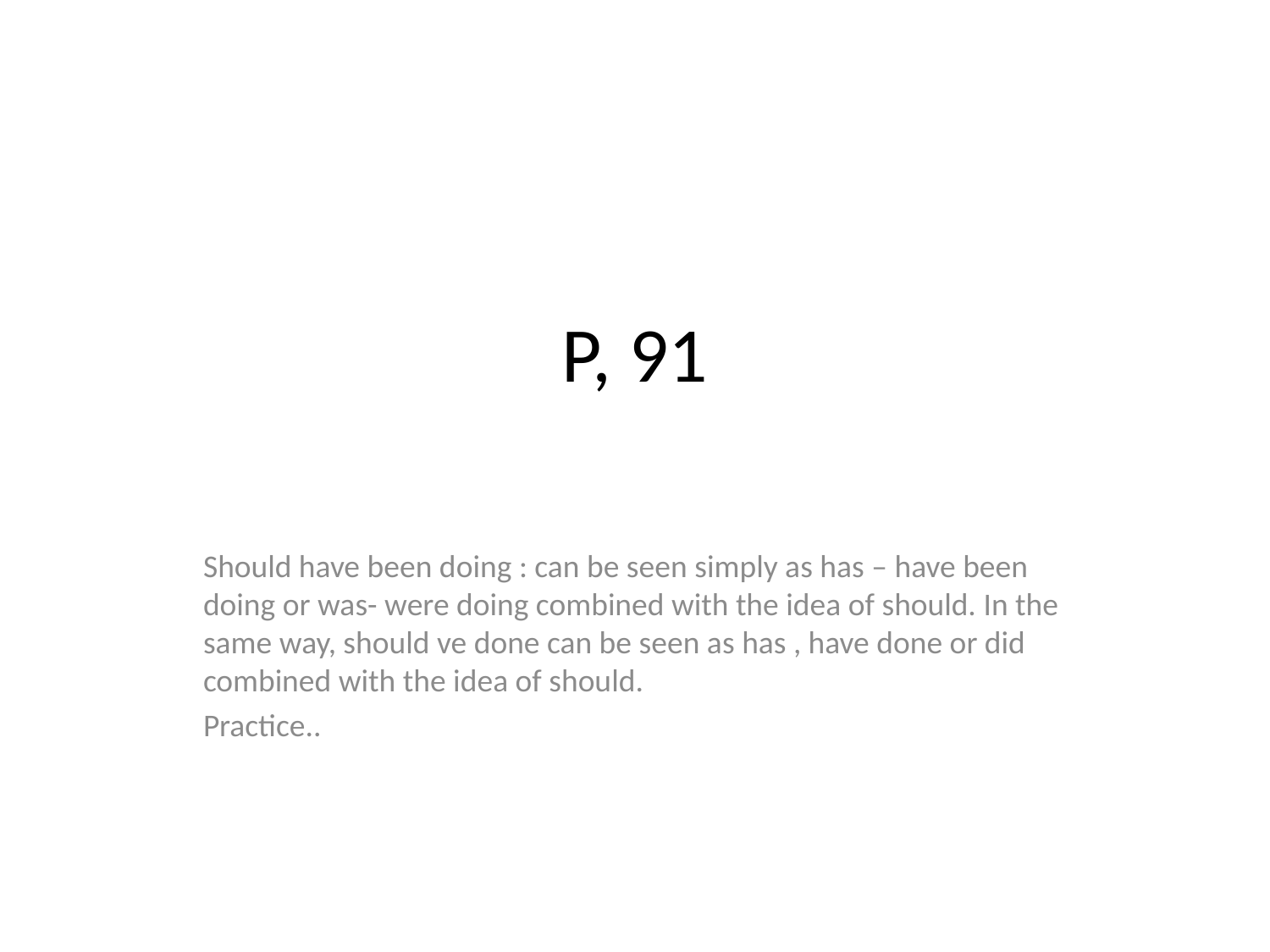

# P, 91
Should have been doing : can be seen simply as has – have been doing or was- were doing combined with the idea of should. In the same way, should ve done can be seen as has , have done or did combined with the idea of should.
Practice..